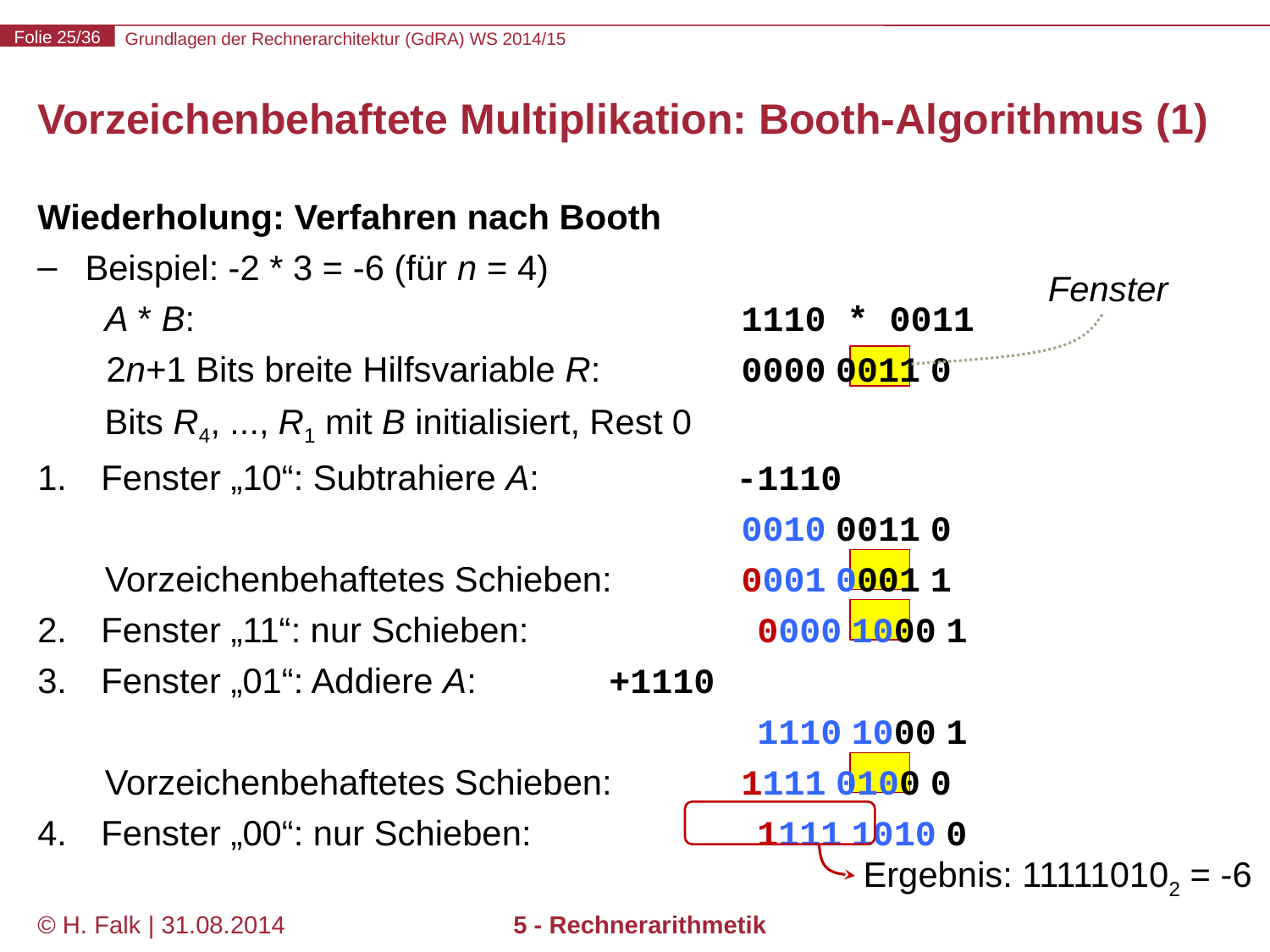

# Vorzeichenbehaftete Multiplikation: Booth-Algorithmus (1)
Wiederholung: Verfahren nach Booth
Beispiel: -2 * 3 = -6 (für n = 4)
  A * B:        				 1110 * 0011
 2n+1 Bits breite Hilfsvariable R:	 0000 0011 0
  Bits R4, ..., R1 mit B initialisiert, Rest 0
Fenster „10“: Subtrahiere A:		-1110
  					 0010 0011 0
  Vorzeichenbehaftetes Schieben:	 0001 0001 1
Fenster „11“: nur Schieben:	 	 0000 1000 1
Fenster „01“: Addiere A:	 	+1110
 					 1110 1000 1
  Vorzeichenbehaftetes Schieben:	 1111 0100 0
Fenster „00“: nur Schieben:	 	 1111 1010 0
Fenster

Ergebnis: 111110102 = -6
© H. Falk | 31.08.2014
5 - Rechnerarithmetik